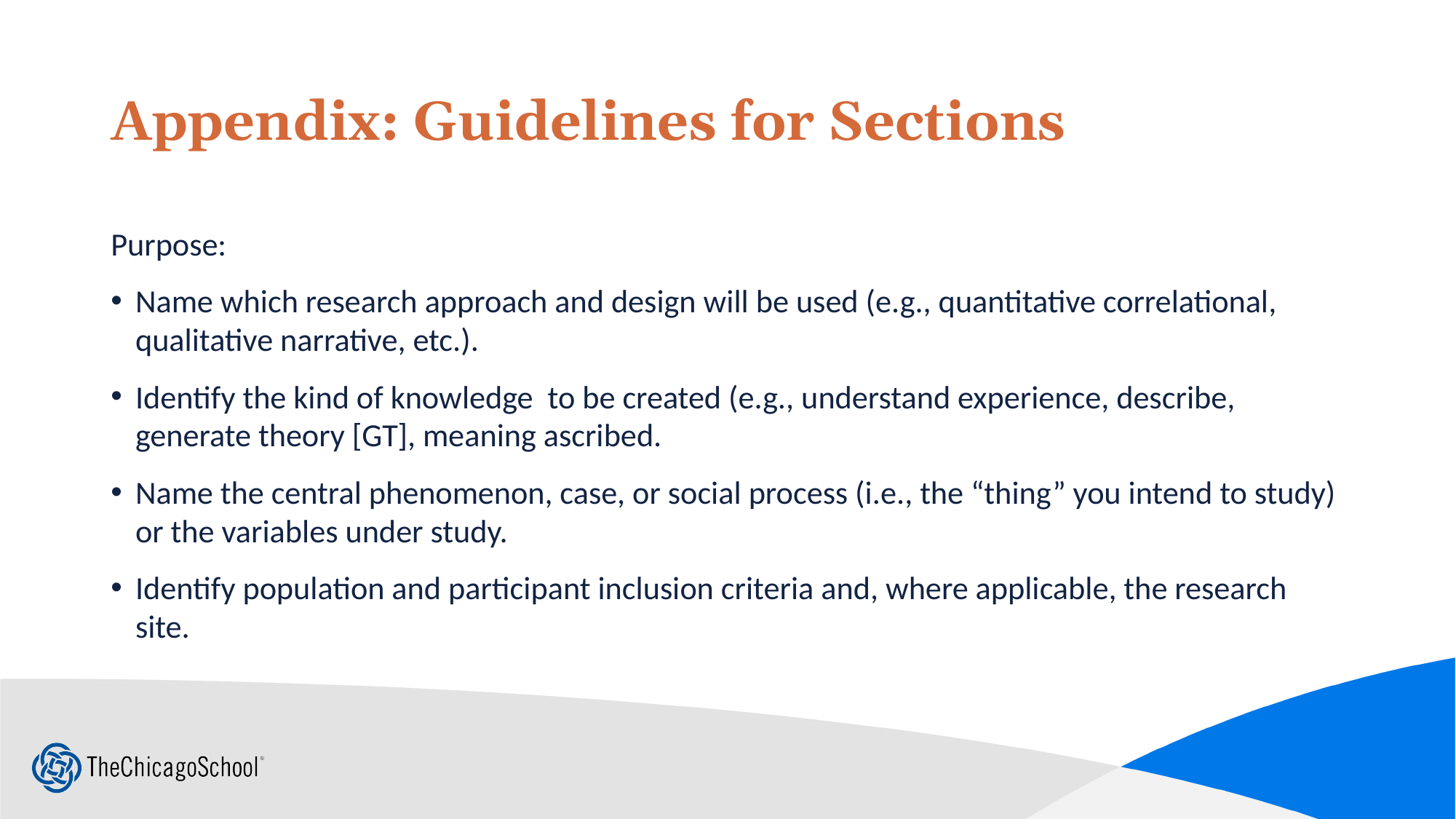

# Appendix: Guidelines for Sections
Purpose:
Name which research approach and design will be used (e.g., quantitative correlational, qualitative narrative, etc.).
Identify the kind of knowledge  to be created (e.g., understand experience, describe, generate theory [GT], meaning ascribed.
Name the central phenomenon, case, or social process (i.e., the “thing” you intend to study) or the variables under study.
Identify population and participant inclusion criteria and, where applicable, the research site.